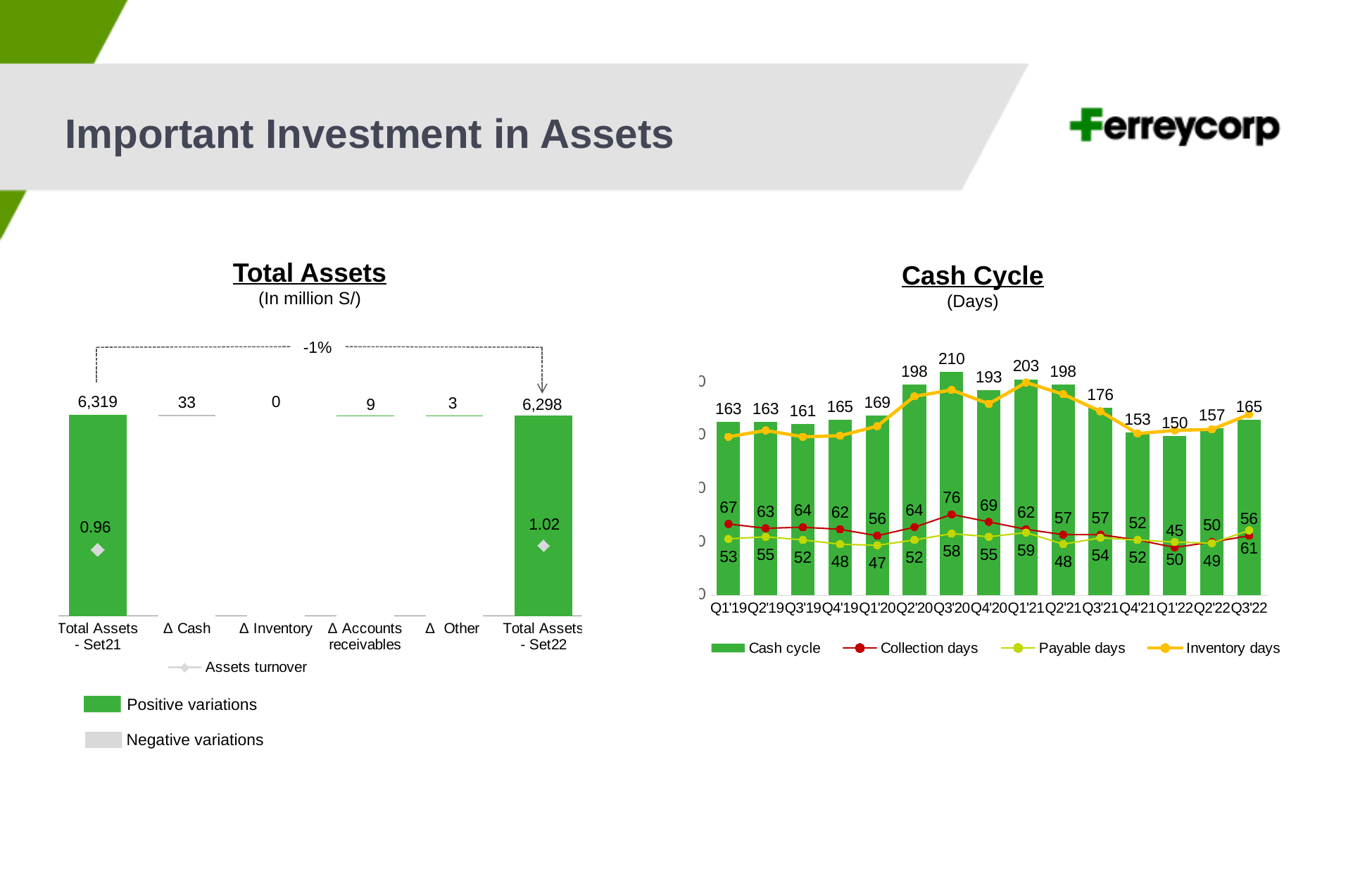

Important Investment in Assets
Total Assets
(In million S/)
Cash Cycle
(Days)
-1%

### Chart

| Category | Cash cycle | Collection days | Payable days | Inventory days |
|---|---|---|---|---|
| Q1'19 | 163.0 | 67.0 | 53.0 | 149.0 |
| Q2'19 | 163.0 | 63.0 | 55.0 | 155.0 |
| Q3'19 | 161.0 | 64.0 | 52.0 | 149.0 |
| Q4'19 | 165.0 | 62.0 | 48.0 | 150.0 |
| Q1'20 | 169.0 | 56.0 | 47.0 | 159.0 |
| Q2'20 | 198.0 | 64.0 | 52.0 | 187.0 |
| Q3'20 | 210.0 | 76.0 | 58.0 | 193.0 |
| Q4'20 | 193.0 | 69.0 | 55.0 | 180.0 |
| Q1'21 | 203.0 | 62.0 | 59.0 | 200.0 |
| Q2'21 | 198.0 | 57.0 | 48.0 | 189.0 |
| Q3'21 | 176.0 | 57.0 | 54.0 | 173.0 |
| Q4'21 | 153.0 | 52.0 | 52.0 | 152.0 |
| Q1'22 | 150.0 | 45.0 | 50.0 | 155.0 |
| Q2'22 | 157.0 | 50.0 | 49.0 | 156.0 |
| Q3'22 | 165.0 | 56.0 | 61.0 | 170.0 |

### Chart

| Category | Total Assets Q3'21 | Total Assets Q3'22 | Assets turnover |
|---|---|---|---|
| Total Assets - Set21 | 6319.0 | None | 0.96 |
| Δ Cash | 6286.0 | 33.0 | None |
| Δ Inventory | 6286.0 | 0.0 | None |
| Δ Accounts receivables | 6286.0 | 9.0 | None |
| Δ  Other  | 6295.0 | 3.0 | None |
| Total Assets - Set22 | None | 6298.0 | 1.02 |
Positive variations

Negative variations